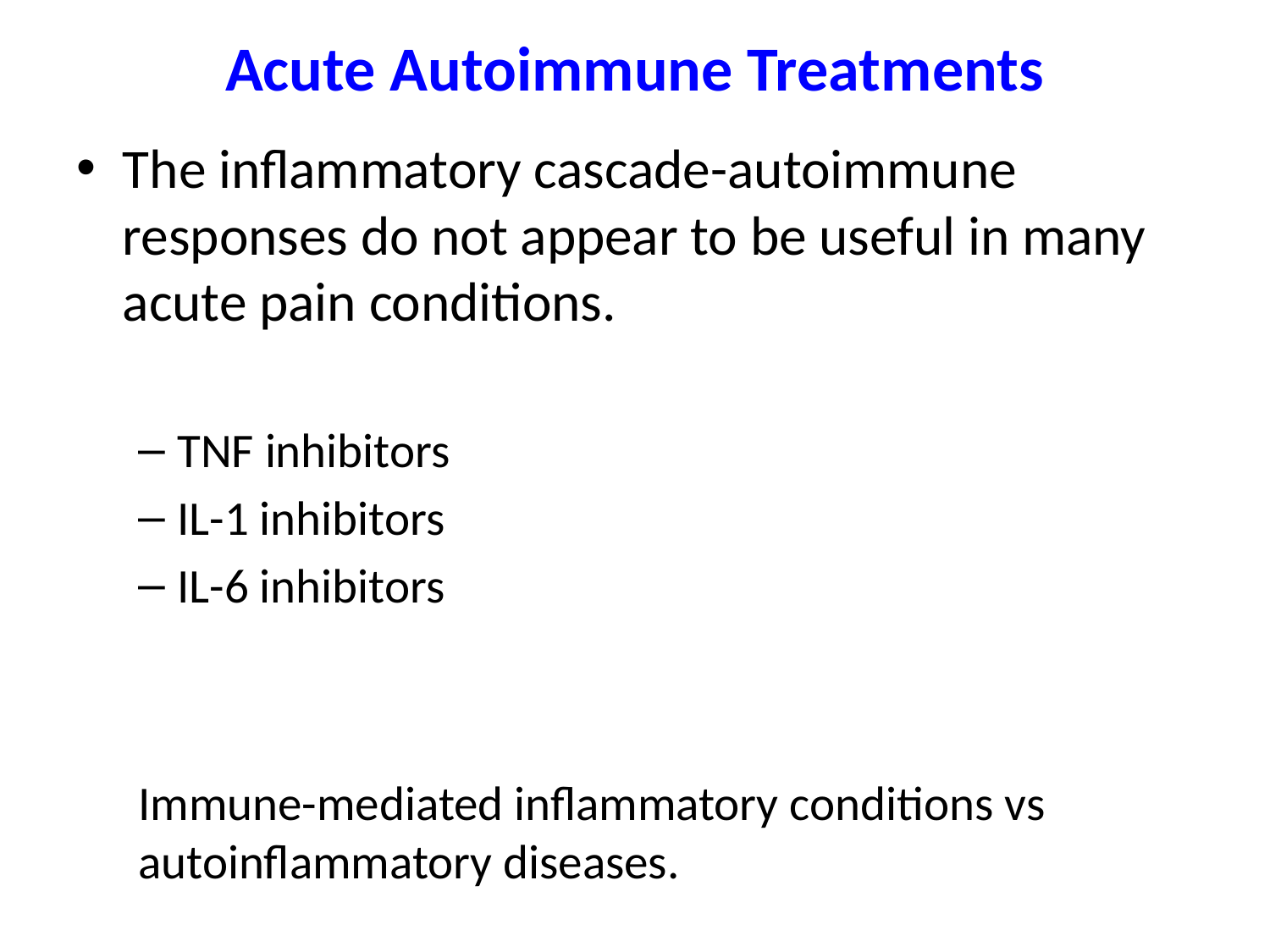

# Acute Autoimmune Treatments
The inflammatory cascade-autoimmune responses do not appear to be useful in many acute pain conditions.

TNF inhibitors
IL-1 inhibitors
IL-6 inhibitors

Immune-mediated inflammatory conditions vs autoinflammatory diseases.